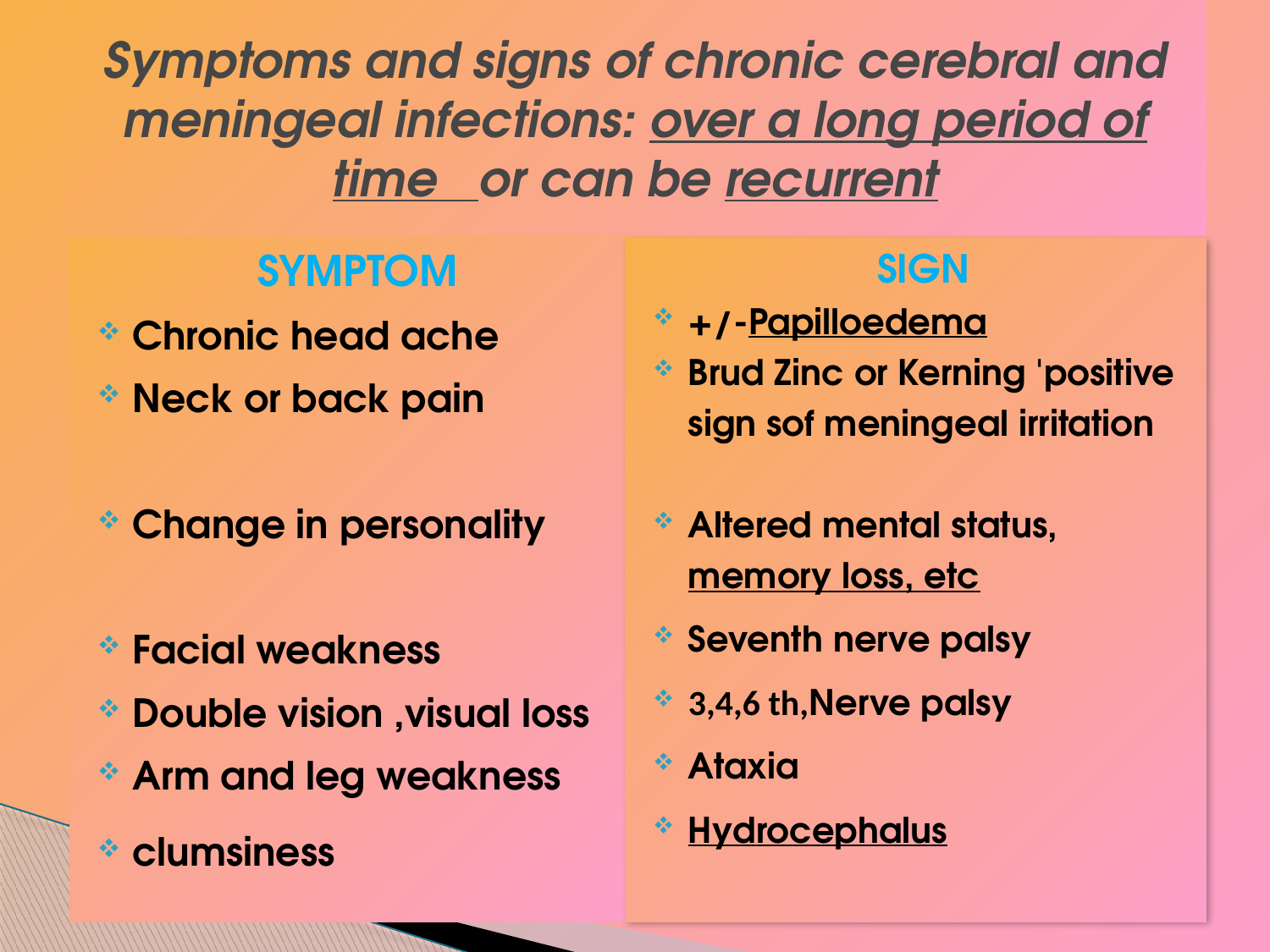

# Symptoms and signs of chronic cerebral and meningeal infections: over a long period of time   or can be recurrent
SYMPTOM
Chronic head ache
Neck or back pain

Change in personality

Facial weakness
Double vision ,visual loss
Arm and leg weakness
clumsiness
SIGN
+/-Papilloedema
Brud Zinc or Kerning 'positive sign sof meningeal irritation

Altered mental status, memory loss, etc
Seventh nerve palsy
3,4,6 th,Nerve palsy
Ataxia
Hydrocephalus